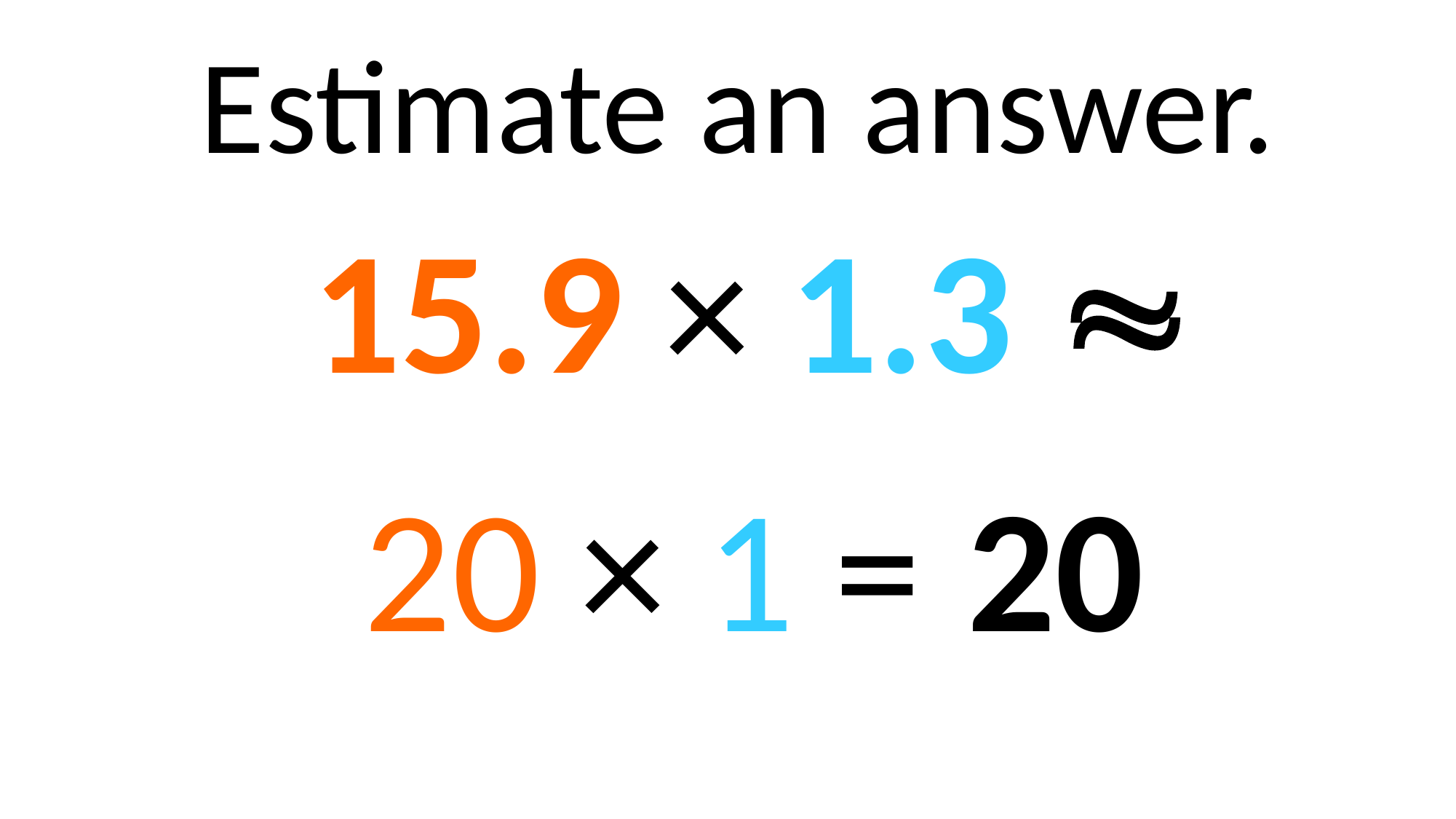

Estimate an answer.
15.9 × 1.3 ≈
20 × 1 =
20